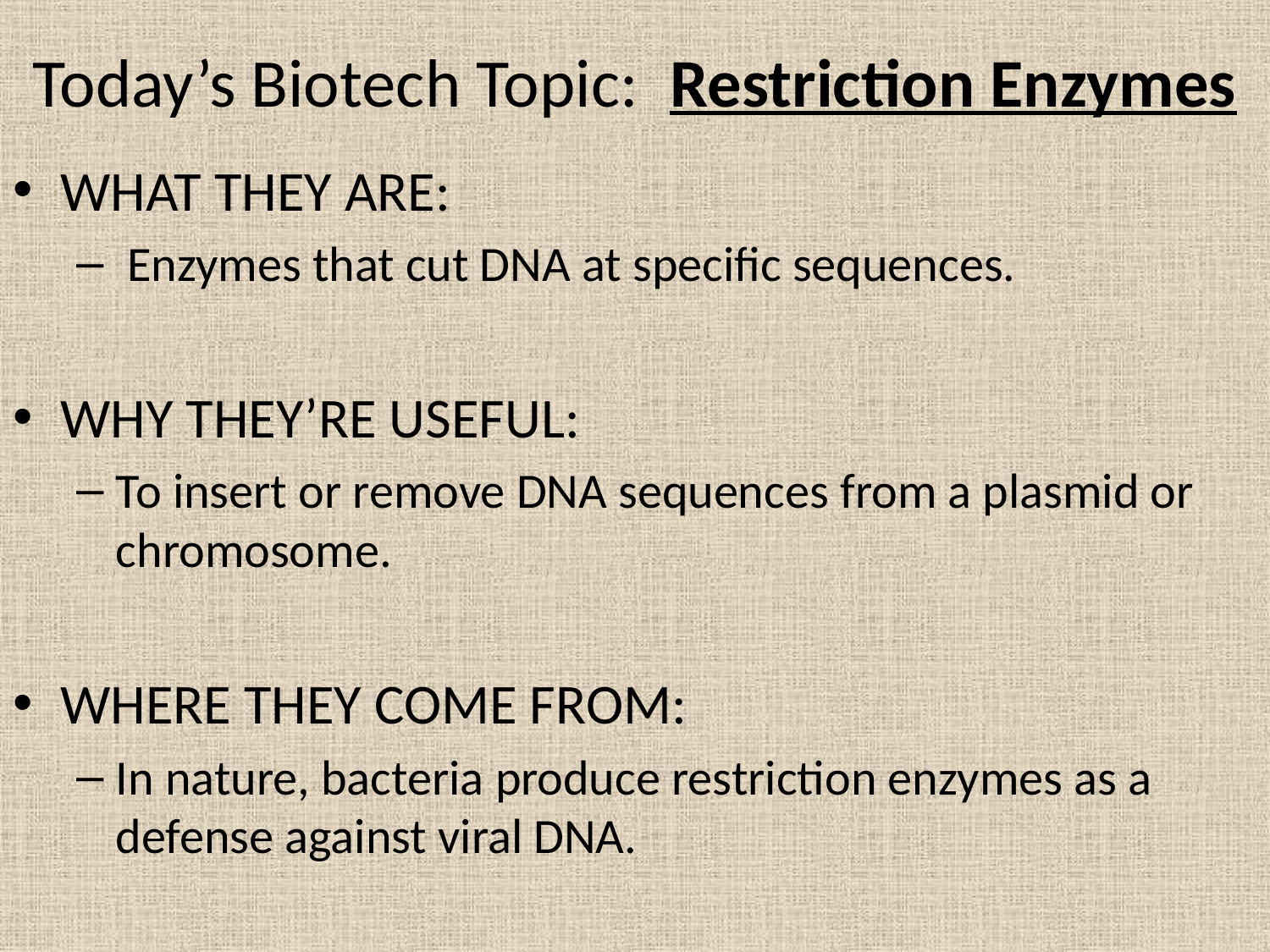

# Today’s Biotech Topic:  Restriction Enzymes
WHAT THEY ARE:
 Enzymes that cut DNA at specific sequences.

WHY THEY’RE USEFUL:
To insert or remove DNA sequences from a plasmid or chromosome.

WHERE THEY COME FROM:
In nature, bacteria produce restriction enzymes as a defense against viral DNA.